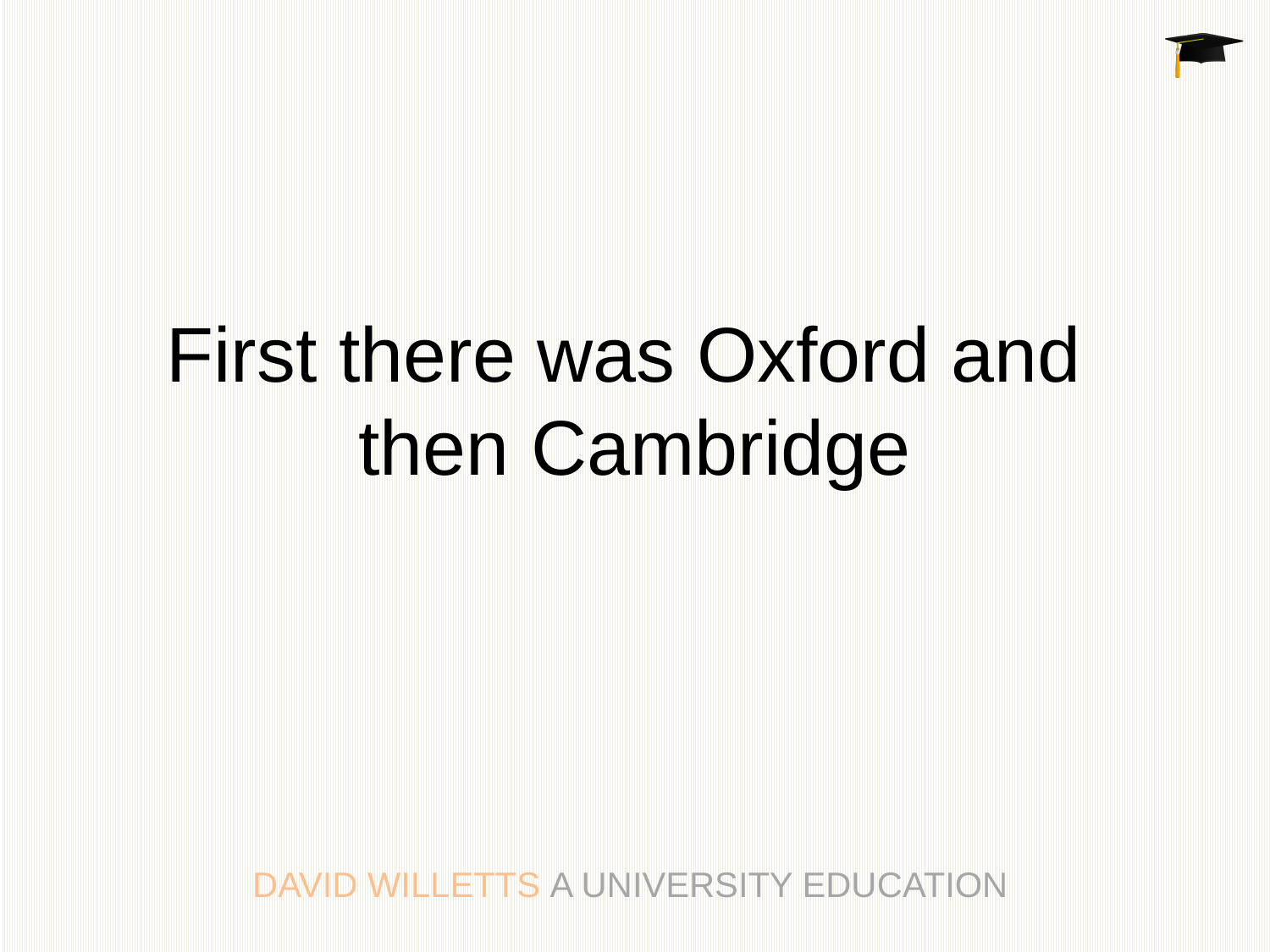

First there was Oxford and  then Cambridge